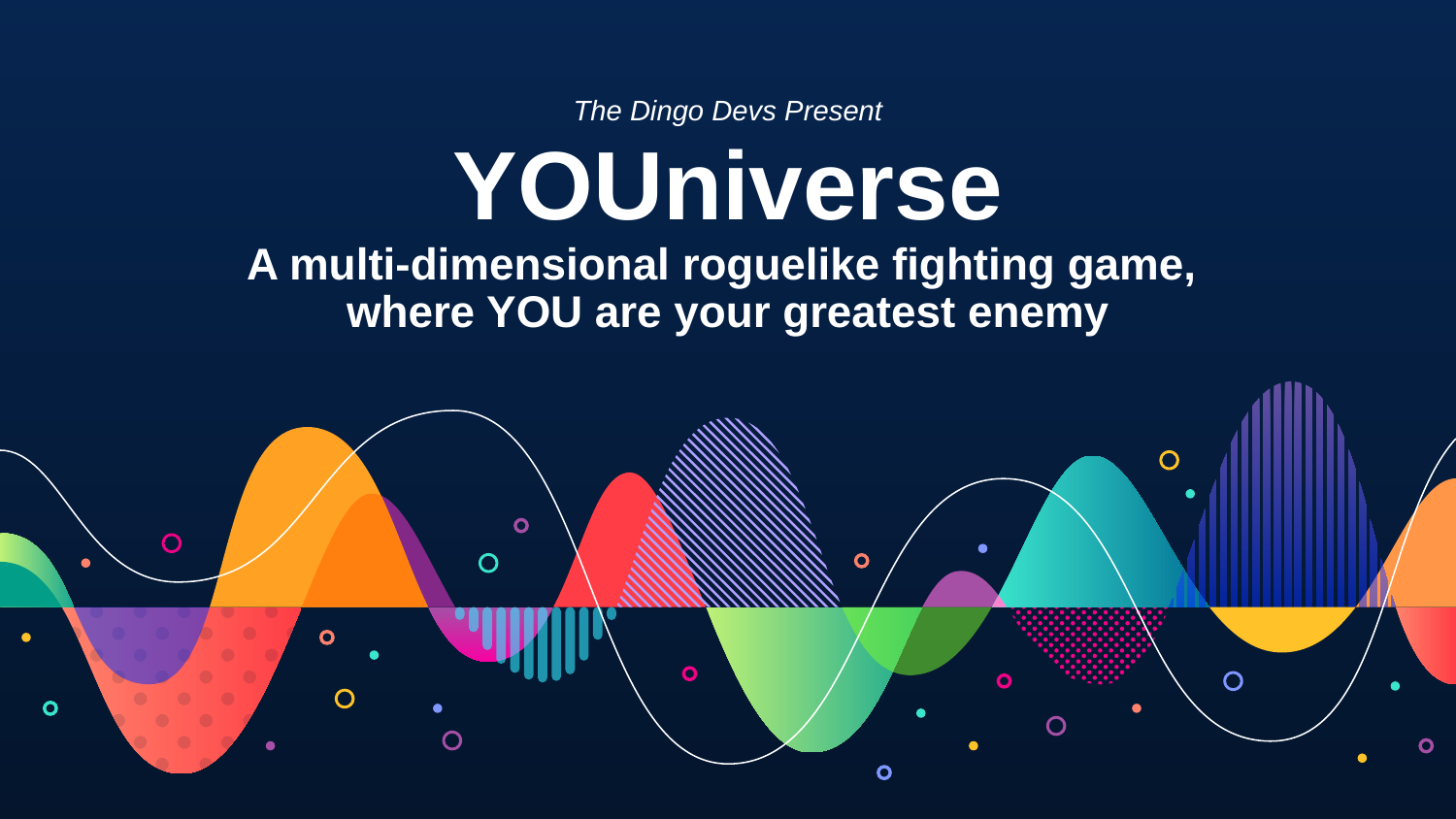

The Dingo Devs Present
# YOUniverse
A multi-dimensional roguelike fighting game,
where YOU are your greatest enemy